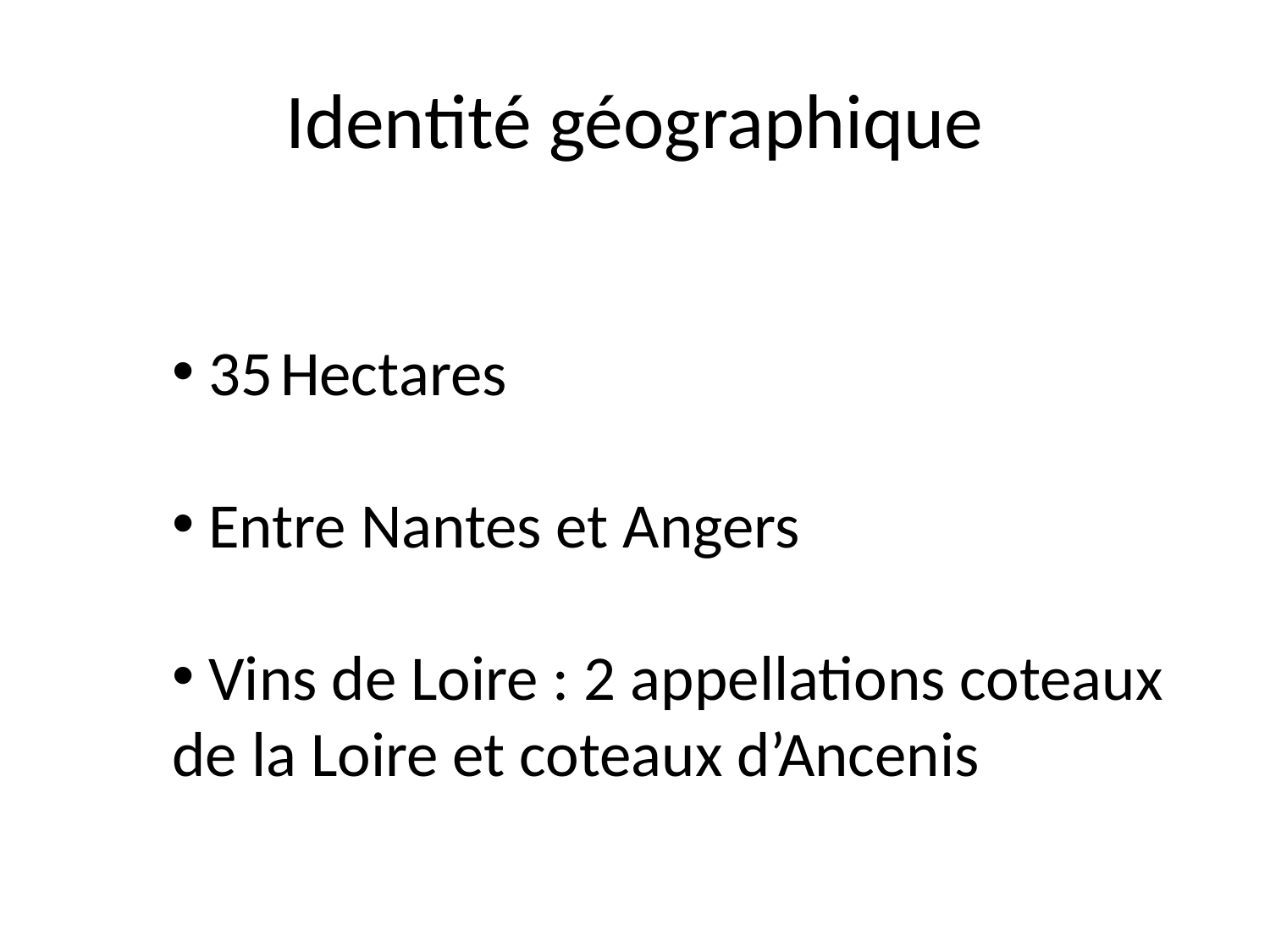

# Identité géographique
 35 Hectares

 Entre Nantes et Angers

 Vins de Loire : 2 appellations coteaux
de la Loire et coteaux d’Ancenis